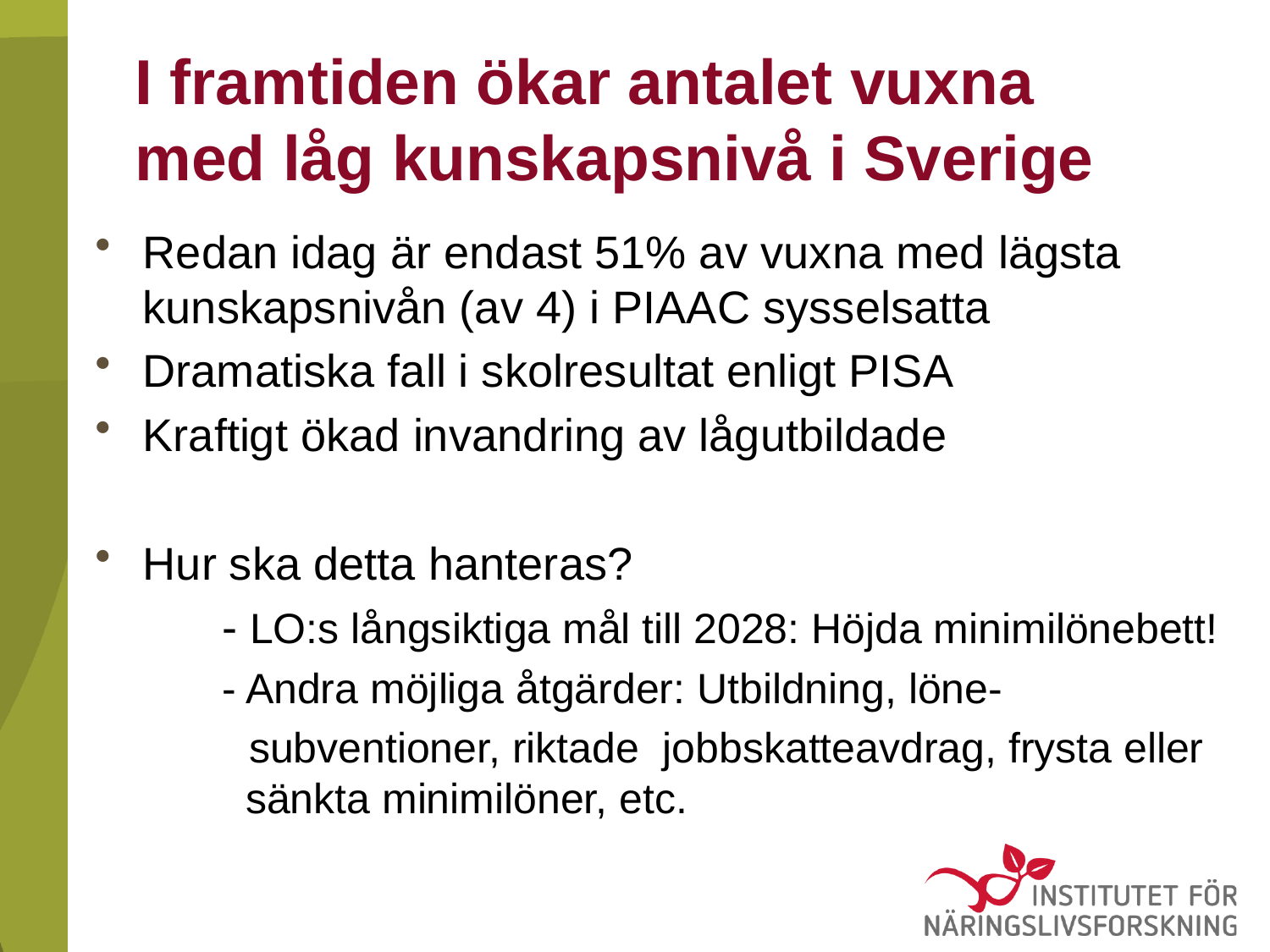

# I framtiden ökar antalet vuxna med låg kunskapsnivå i Sverige
Redan idag är endast 51% av vuxna med lägsta kunskapsnivån (av 4) i PIAAC sysselsatta
Dramatiska fall i skolresultat enligt PISA
Kraftigt ökad invandring av lågutbildade

Hur ska detta hanteras?
	- LO:s långsiktiga mål till 2028: Höjda minimilönebett!
	- Andra möjliga åtgärder: Utbildning, löne-
             subventioner, riktade  jobbskatteavdrag, frysta eller 	  sänkta minimilöner, etc.